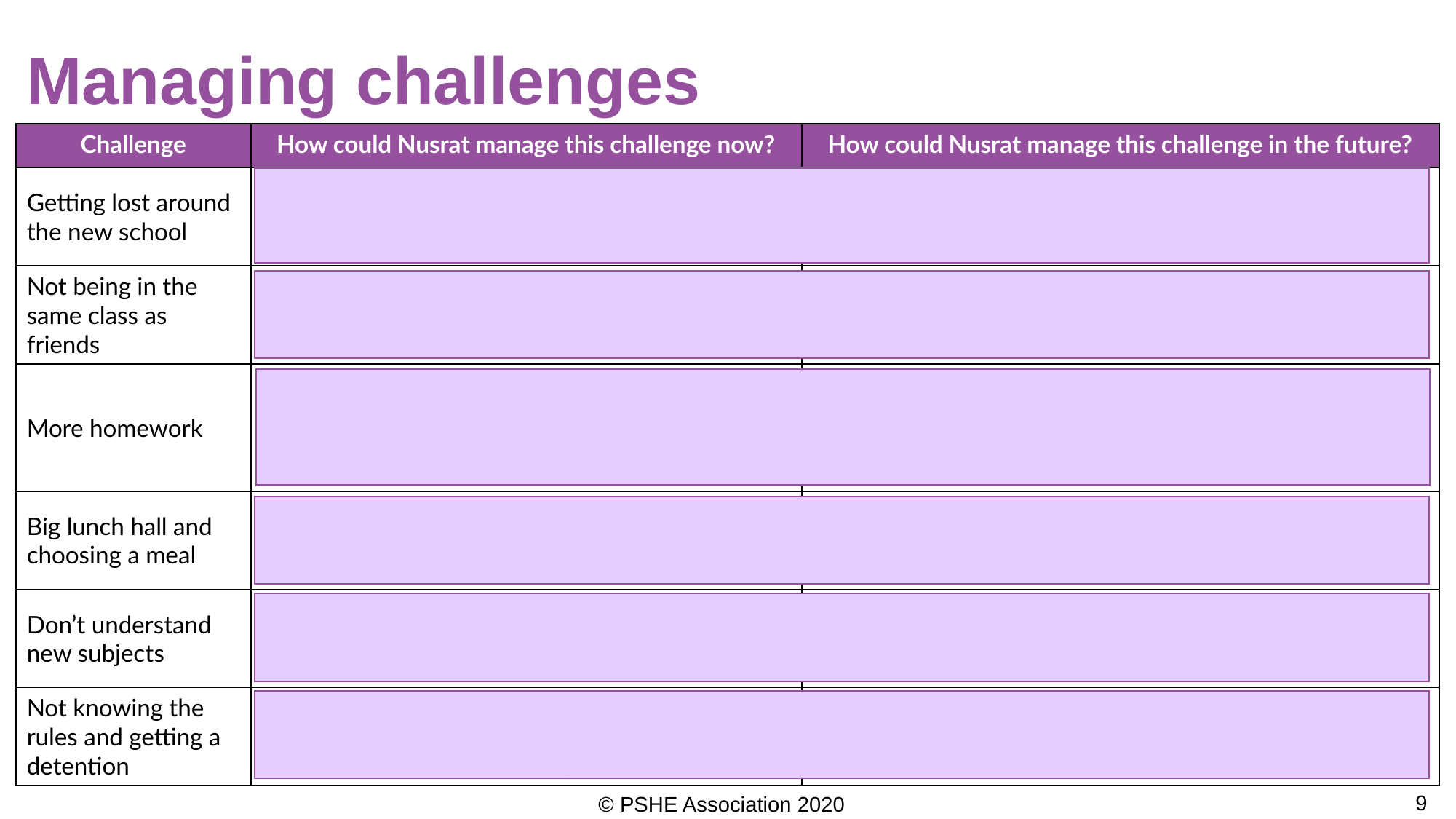

Managing challenges
| Challenge | How could Nusrat manage this challenge now? | How could Nusrat manage this challenge in the future? |
| --- | --- | --- |
| Getting lost around the new school | Nusrat could look on the school website for maps, pictures or videos of what the school is like. | She could ask other pupils and teachers for help if she gets lost — everyone will understand that she is still finding her way around and that this might take time! |
| Not being in the same class as friends | Nusrat could try to focus on the positives. Secondary school is a great opportunity to make new friends. | She will make new friends when she gets to her new school. Everyone will be in the same position — they will all be new too! |
| More homework | Nusrat could find out about homework on the school website and see if there is a homework club where she could work every day too, if she needs a quiet space. | Nusrat could create a homework timetable to help plan what homework to do when — not all subjects will set homework every day. |
| Big lunch hall and choosing a meal | Nusrat could look on the school website for menu examples, or pictures of how the lunch hall is set up. | She could ask to meet some people from her class at lunch so they can all eat together. |
| Don’t understand new subjects | Nusrat could read about different subjects on the school website if she would like to find out more information about what topics she will study. | She will always be able to ask teachers for help whenever it is needed! |
| Not knowing the rules and getting a detention | There might be information and welcome videos on the school website to watch to find out about what a normal school day might be like. | The rules will be explained to Nusrat in the first few weeks of starting secondary school. If she is unsure of any rules, teachers and older students can be asked. |

9
© PSHE Association 2020